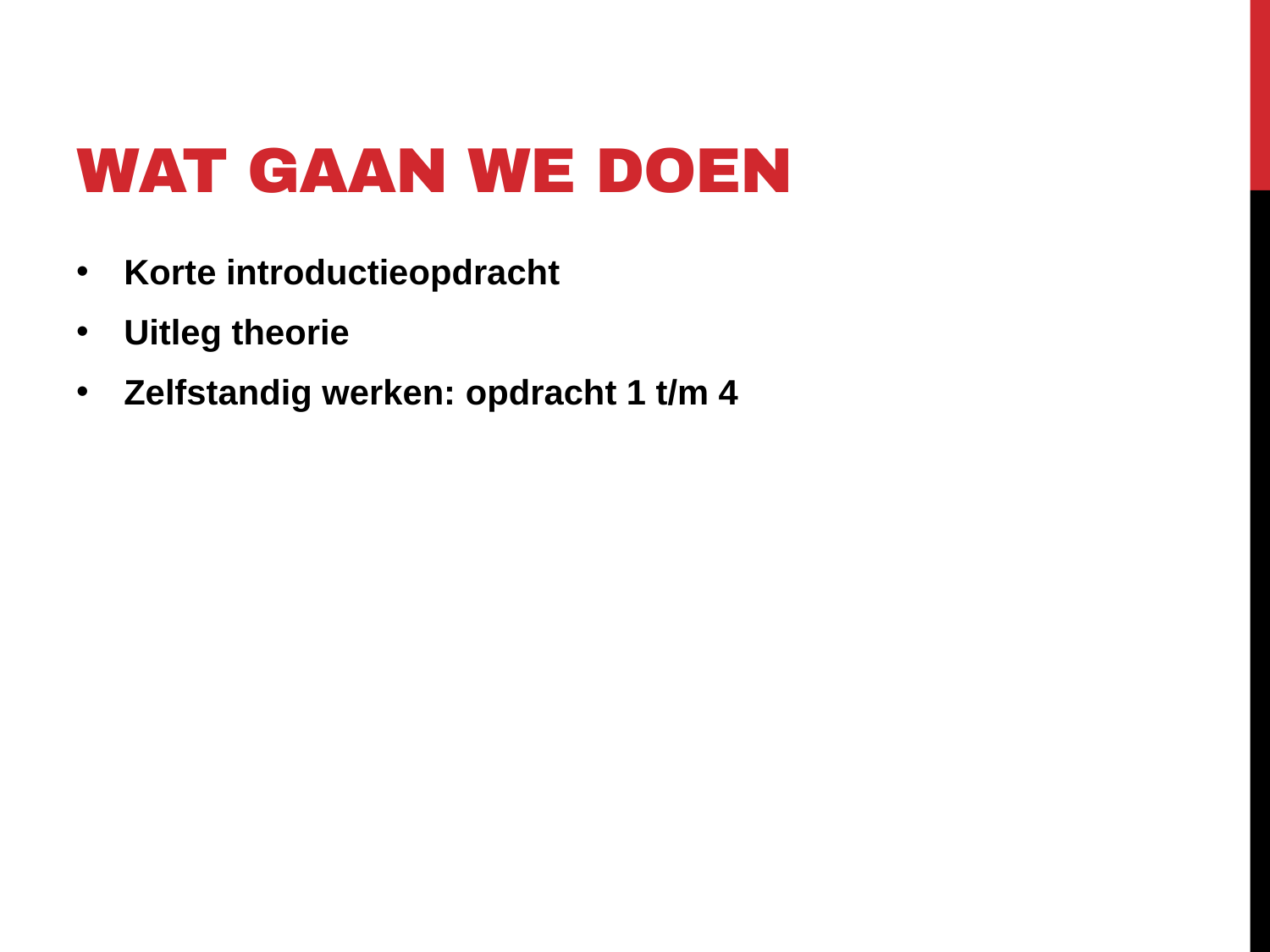

# Wat gaan we doen
Korte introductieopdracht
Uitleg theorie
Zelfstandig werken: opdracht 1 t/m 4